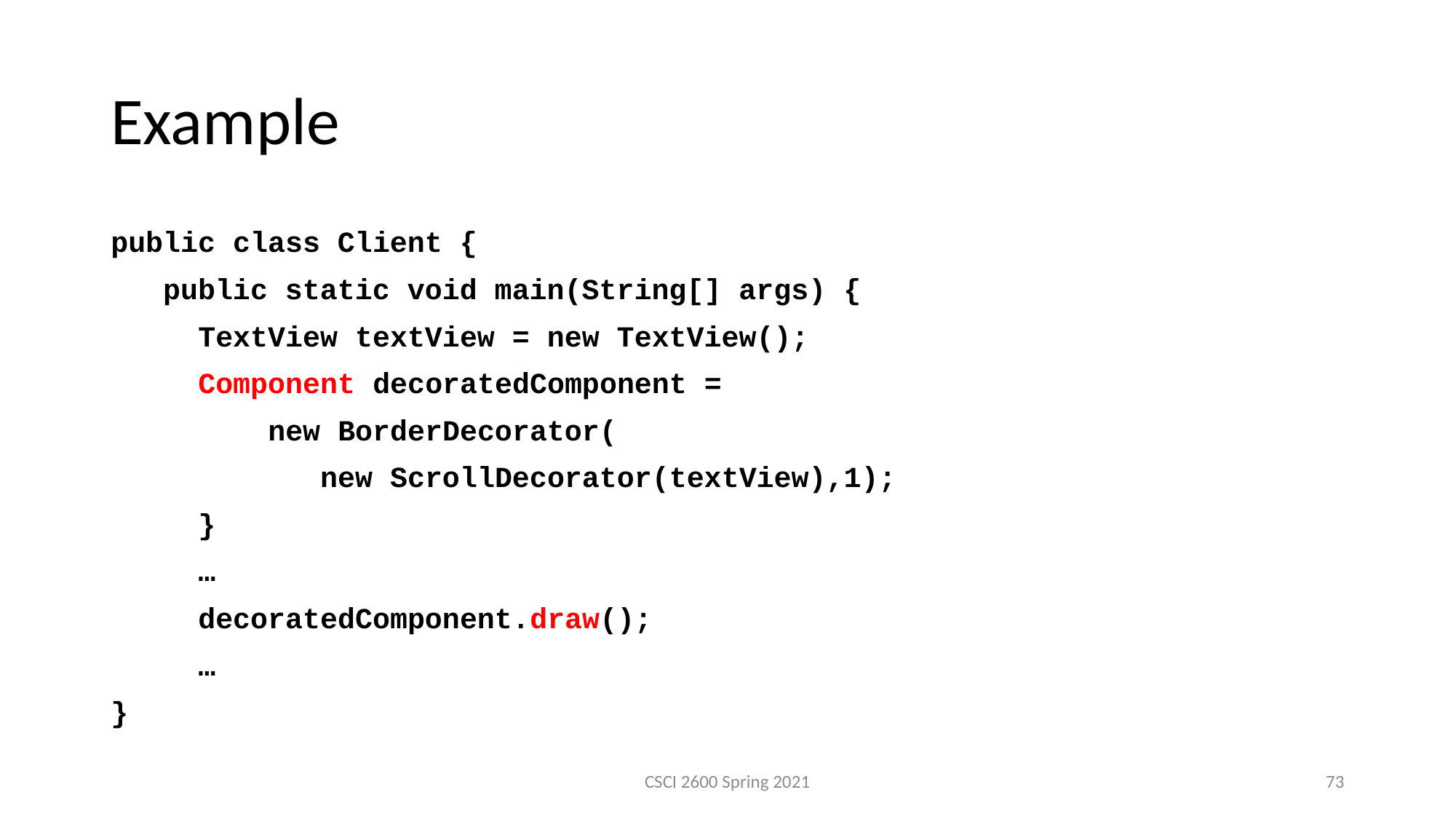

Example
public class Client {
   public static void main(String[] args) {
	TextView textView = new TextView();
	Component decoratedComponent =
	    new BorderDecorator(
            new ScrollDecorator(textView),1);
	}
	…
 	decoratedComponent.draw();
	…
}

CSCI 2600 Spring 2021
73